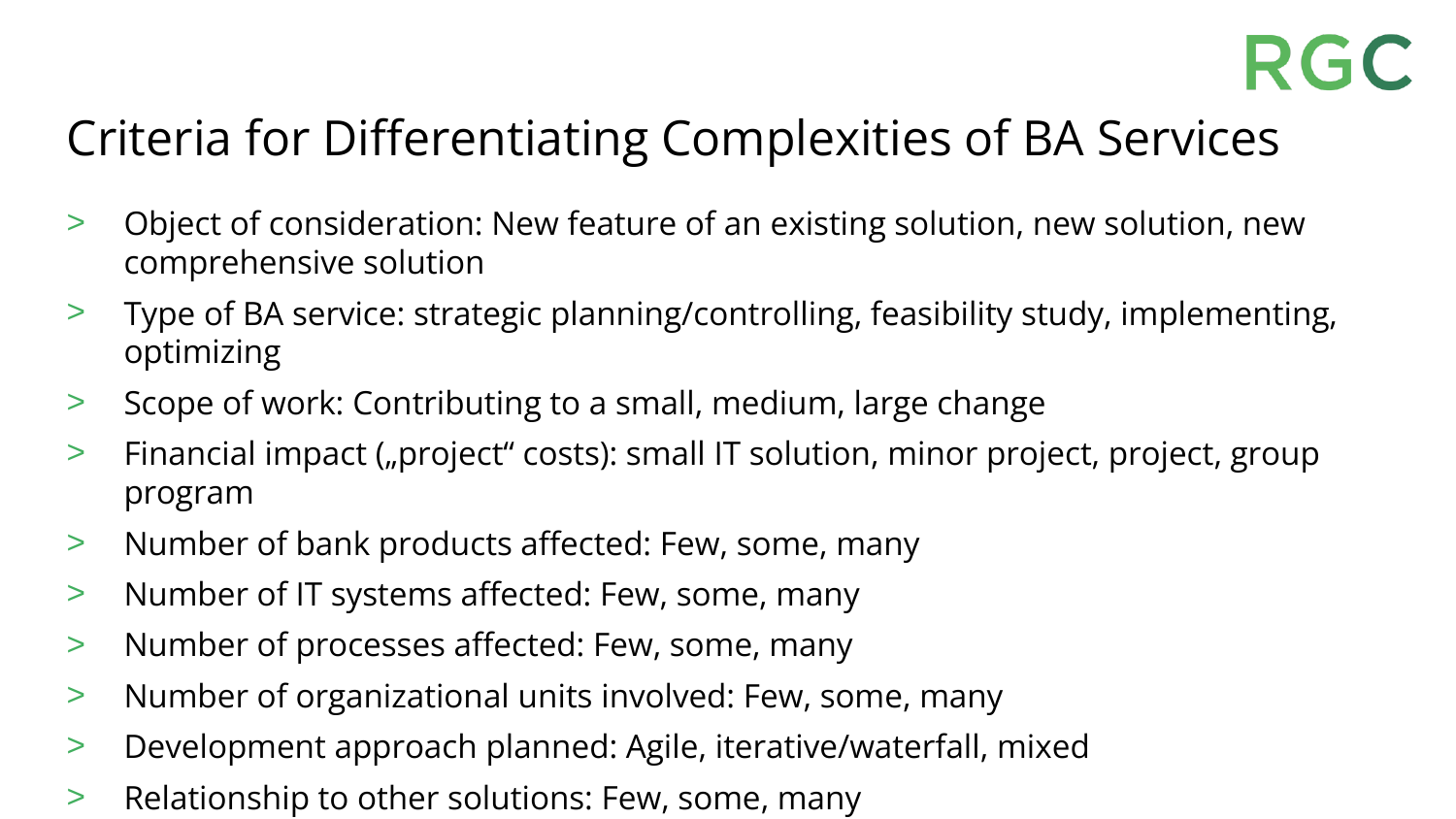

# Criteria for Differentiating Complexities of BA Services
Object of consideration: New feature of an existing solution, new solution, new comprehensive solution
Type of BA service: strategic planning/controlling, feasibility study, implementing, optimizing
Scope of work: Contributing to a small, medium, large change
Financial impact („project“ costs): small IT solution, minor project, project, group program
Number of bank products affected: Few, some, many
Number of IT systems affected: Few, some, many
Number of processes affected: Few, some, many
Number of organizational units involved: Few, some, many
Development approach planned: Agile, iterative/waterfall, mixed
Relationship to other solutions: Few, some, many
Duration: Very short, short, mid-term
Resources required, costs: Small, middle, high